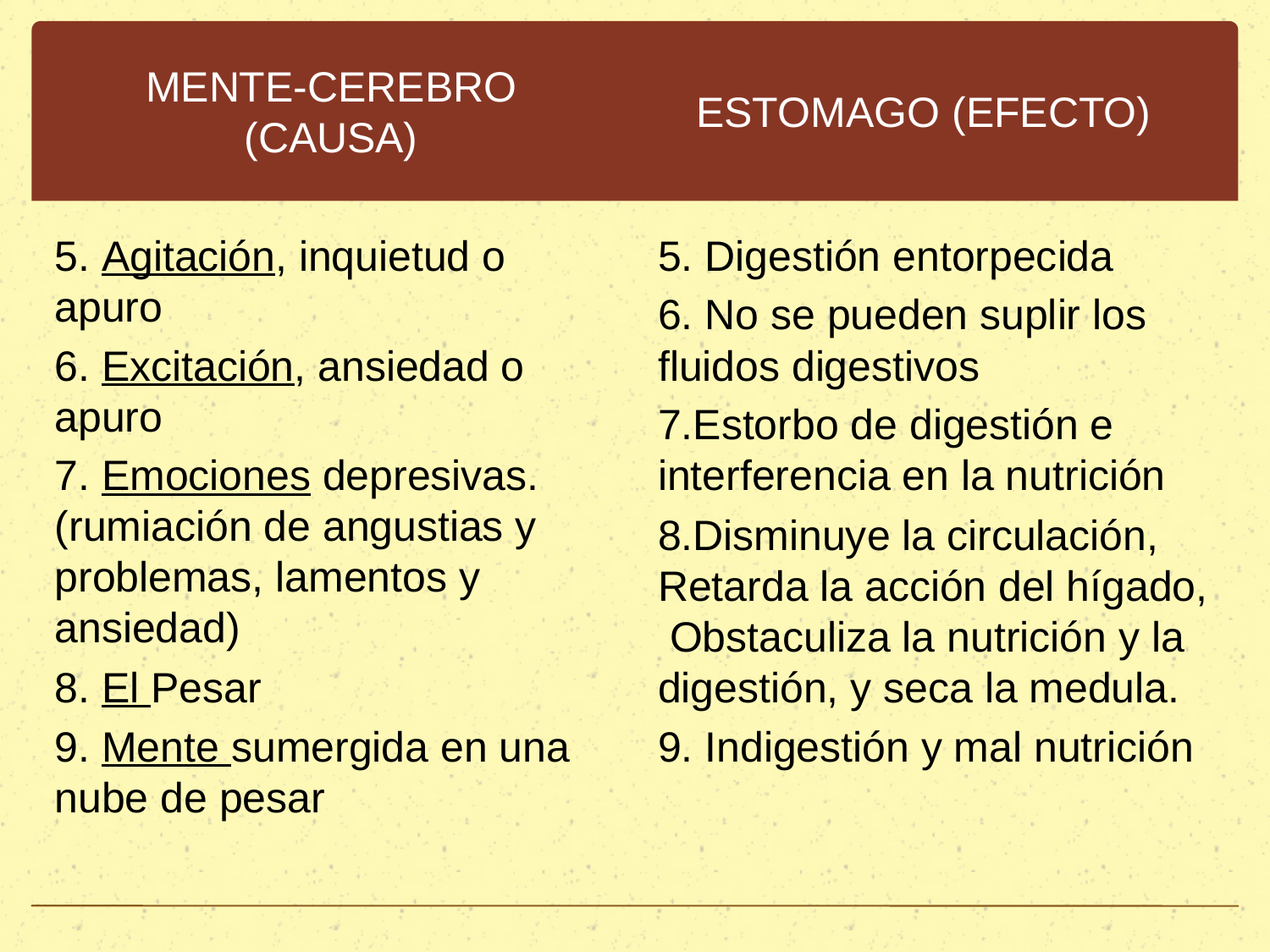

MENTE-CEREBRO (CAUSA)
ESTOMAGO (EFECTO)
5. Agitación, inquietud o apuro
6. Excitación, ansiedad o apuro
7. Emociones depresivas. (rumiación de angustias y problemas, lamentos y ansiedad)
8. El Pesar
9. Mente sumergida en una nube de pesar

5. Digestión entorpecida
6. No se pueden suplir los fluidos digestivos
7.Estorbo de digestión e interferencia en la nutrición
8.Disminuye la circulación, Retarda la acción del hígado,  Obstaculiza la nutrición y la digestión, y seca la medula.
9. Indigestión y mal nutrición